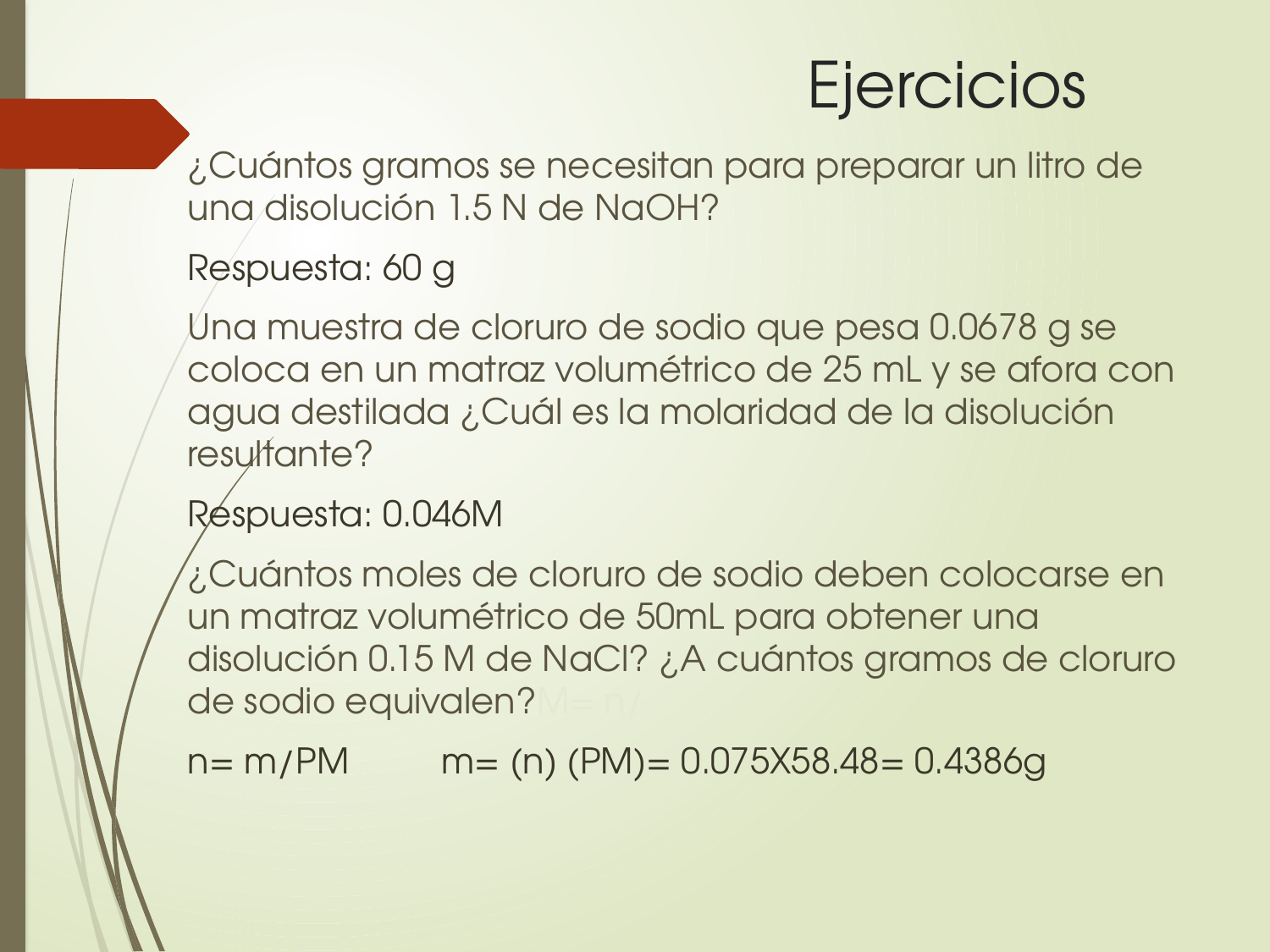

# Ejercicios
¿Cuántos gramos se necesitan para preparar un litro de una disolución 1.5 N de NaOH?
Respuesta: 60 g
Una muestra de cloruro de sodio que pesa 0.0678 g se coloca en un matraz volumétrico de 25 mL y se afora con agua destilada ¿Cuál es la molaridad de la disolución resultante?
Respuesta: 0.046M
¿Cuántos moles de cloruro de sodio deben colocarse en un matraz volumétrico de 50mL para obtener una disolución 0.15 M de NaCl? ¿A cuántos gramos de cloruro de sodio equivalen?M= n/
n= m/PM 	m= (n) (PM)= 0.075X58.48= 0.4386g